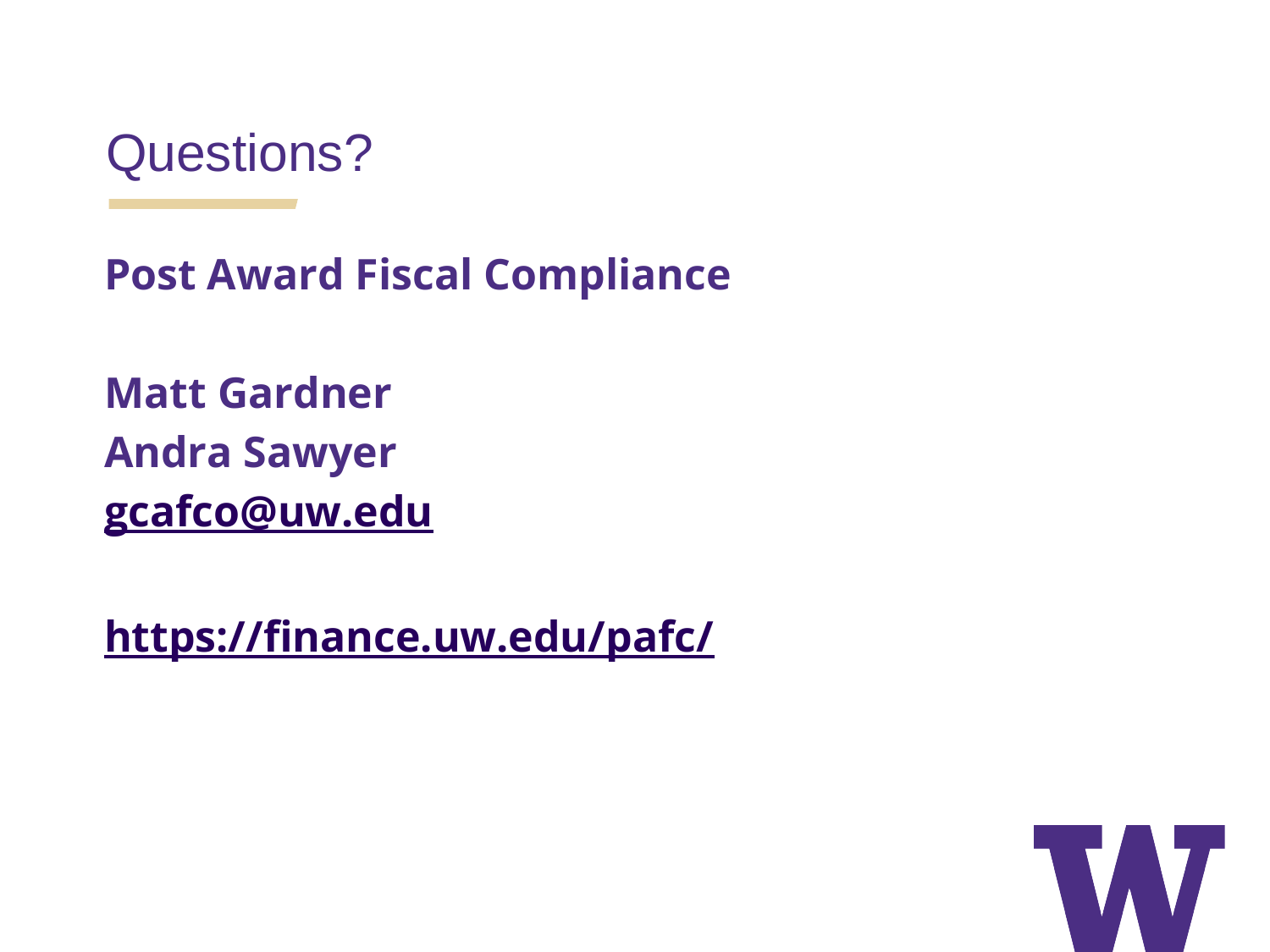

Questions?
Post Award Fiscal Compliance

Matt Gardner
Andra Sawyer
gcafco@uw.edu

https://finance.uw.edu/pafc/